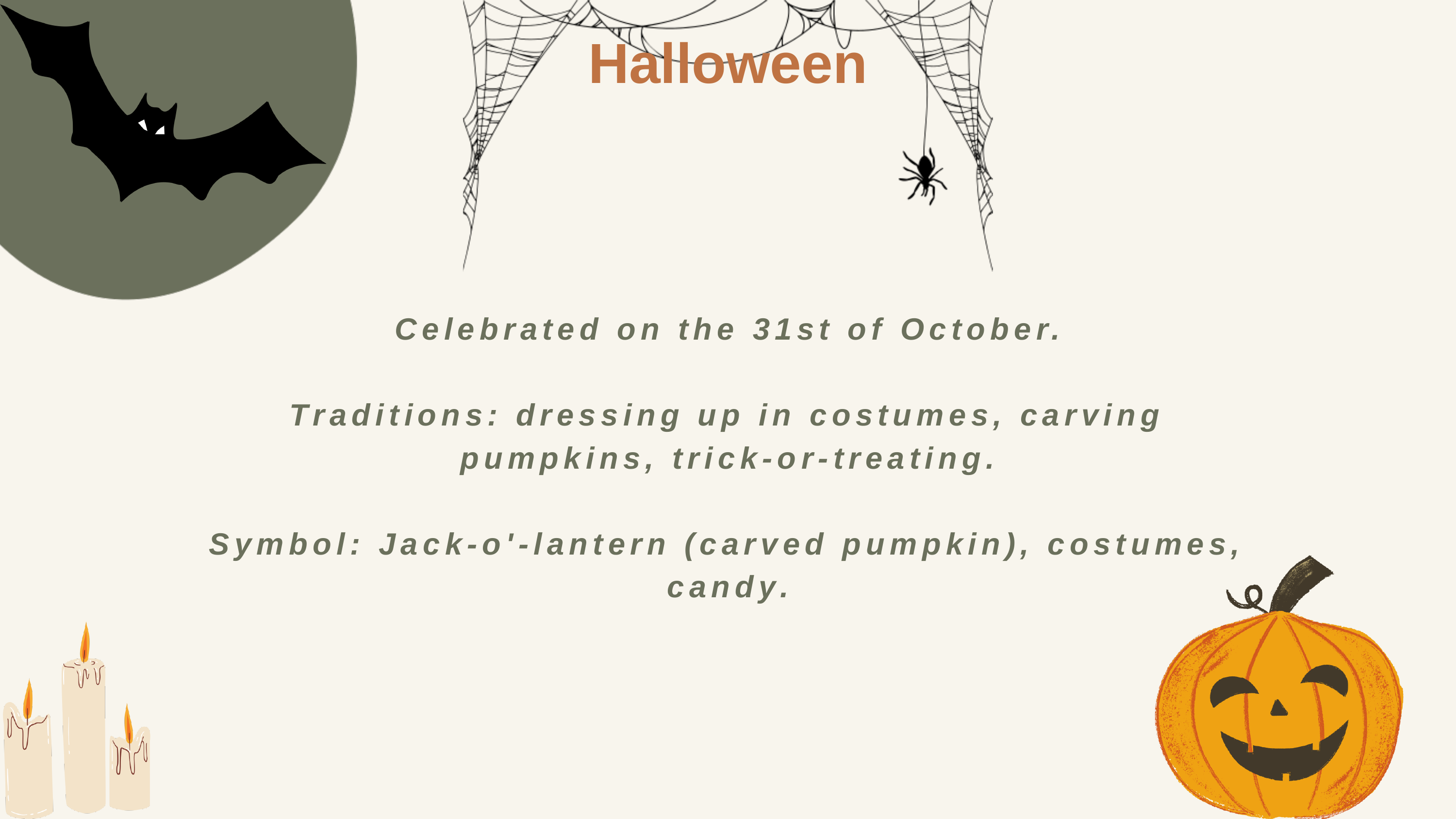

Halloween
Celebrated on the 31st of October.

Traditions: dressing up in costumes, carving pumpkins, trick-or-treating.

Symbol: Jack-o'-lantern (carved pumpkin), costumes, candy.